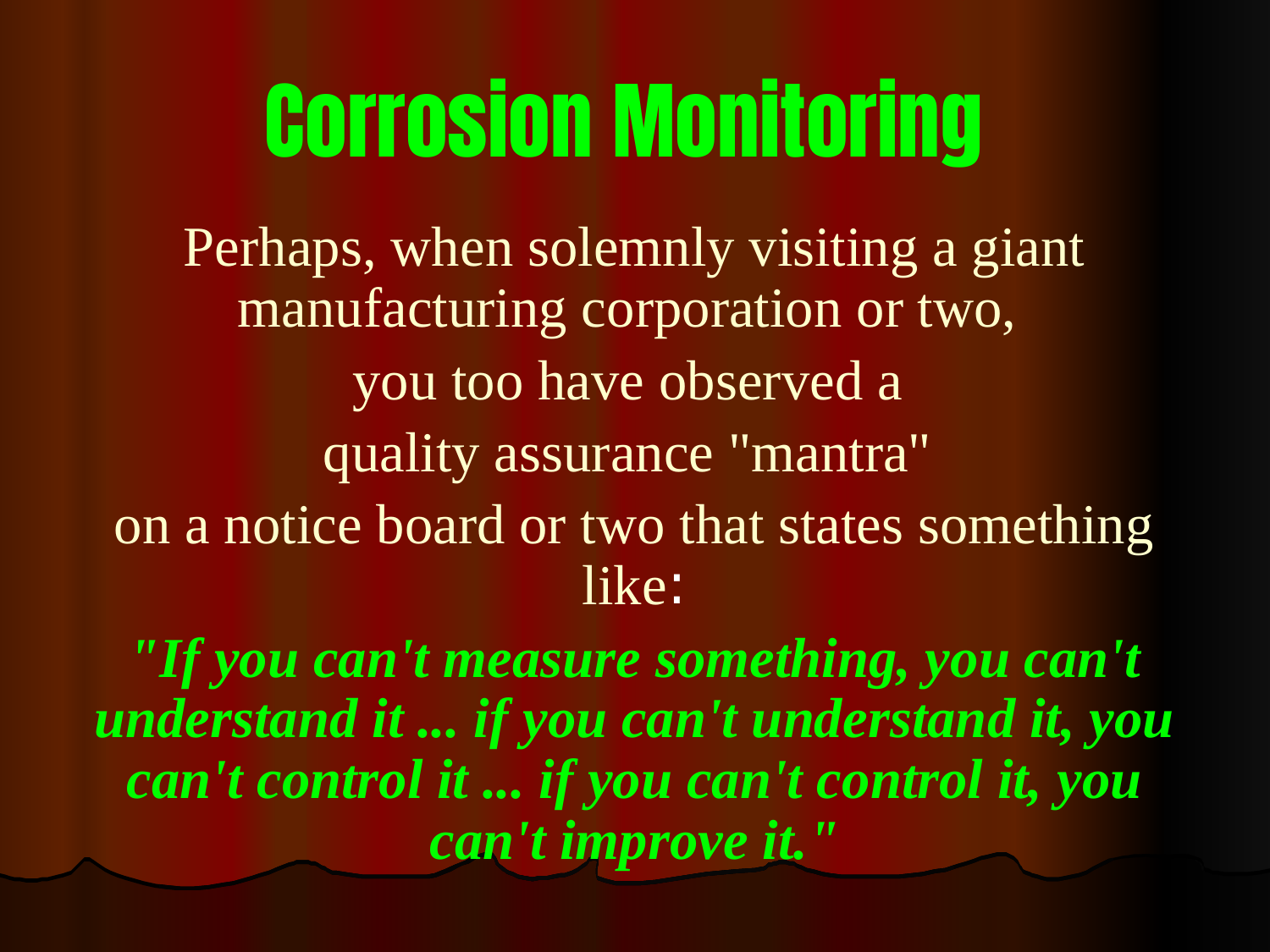

# Corrosion Monitoring
Perhaps, when solemnly visiting a giant manufacturing corporation or two,
you too have observed a
quality assurance "mantra"
on a notice board or two that states something like:
"If you can't measure something, you can't understand it ... if you can't understand it, you can't control it ... if you can't control it, you can't improve it."